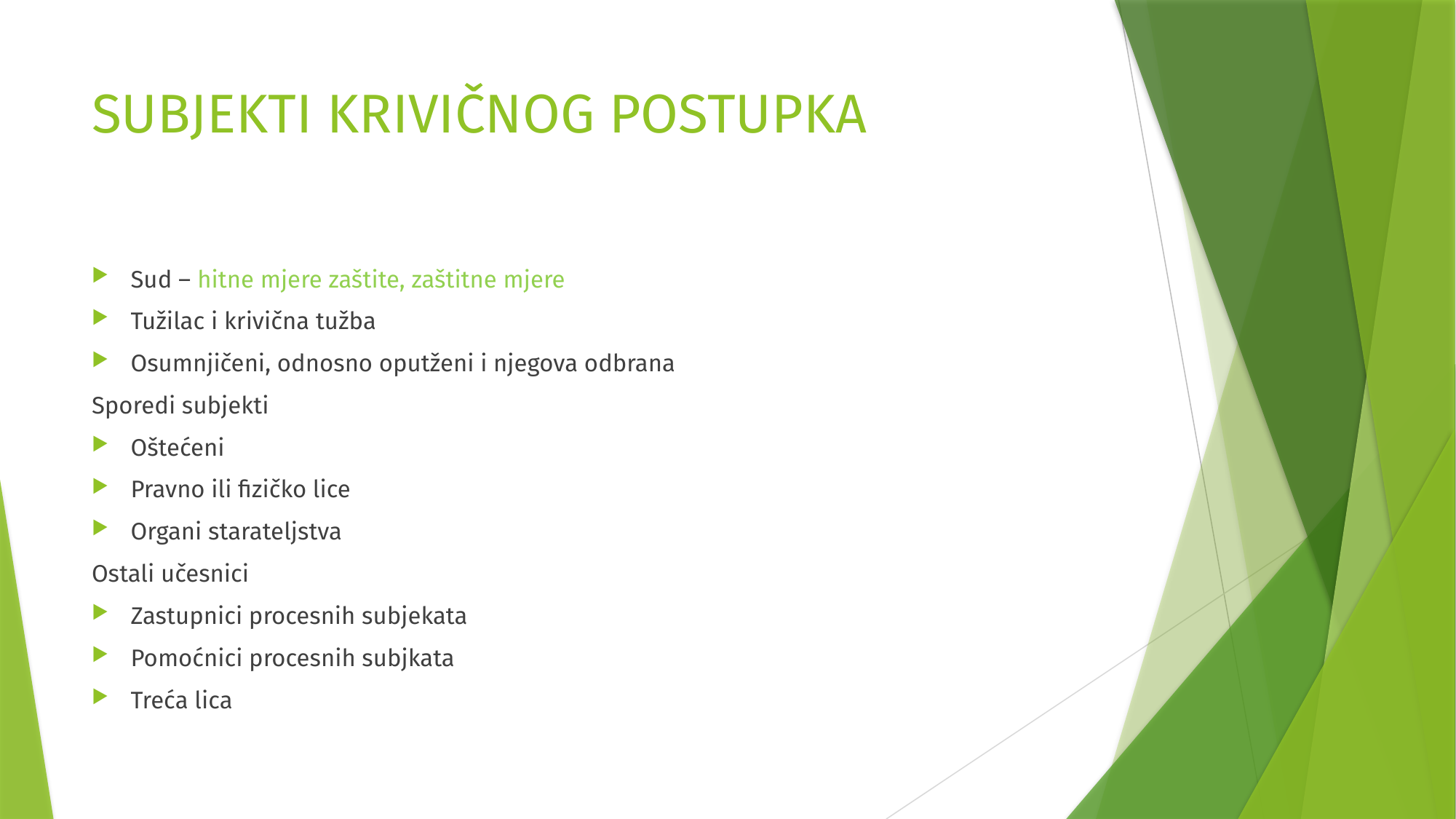

# SUBJEKTI KRIVIČNOG POSTUPKA
Sud – hitne mjere zaštite, zaštitne mjere
Tužilac i krivična tužba
Osumnjičeni, odnosno oputženi i njegova odbrana
Sporedi subjekti
Oštećeni
Pravno ili fizičko lice
Organi starateljstva
Ostali učesnici
Zastupnici procesnih subjekata
Pomoćnici procesnih subjkata
Treća lica